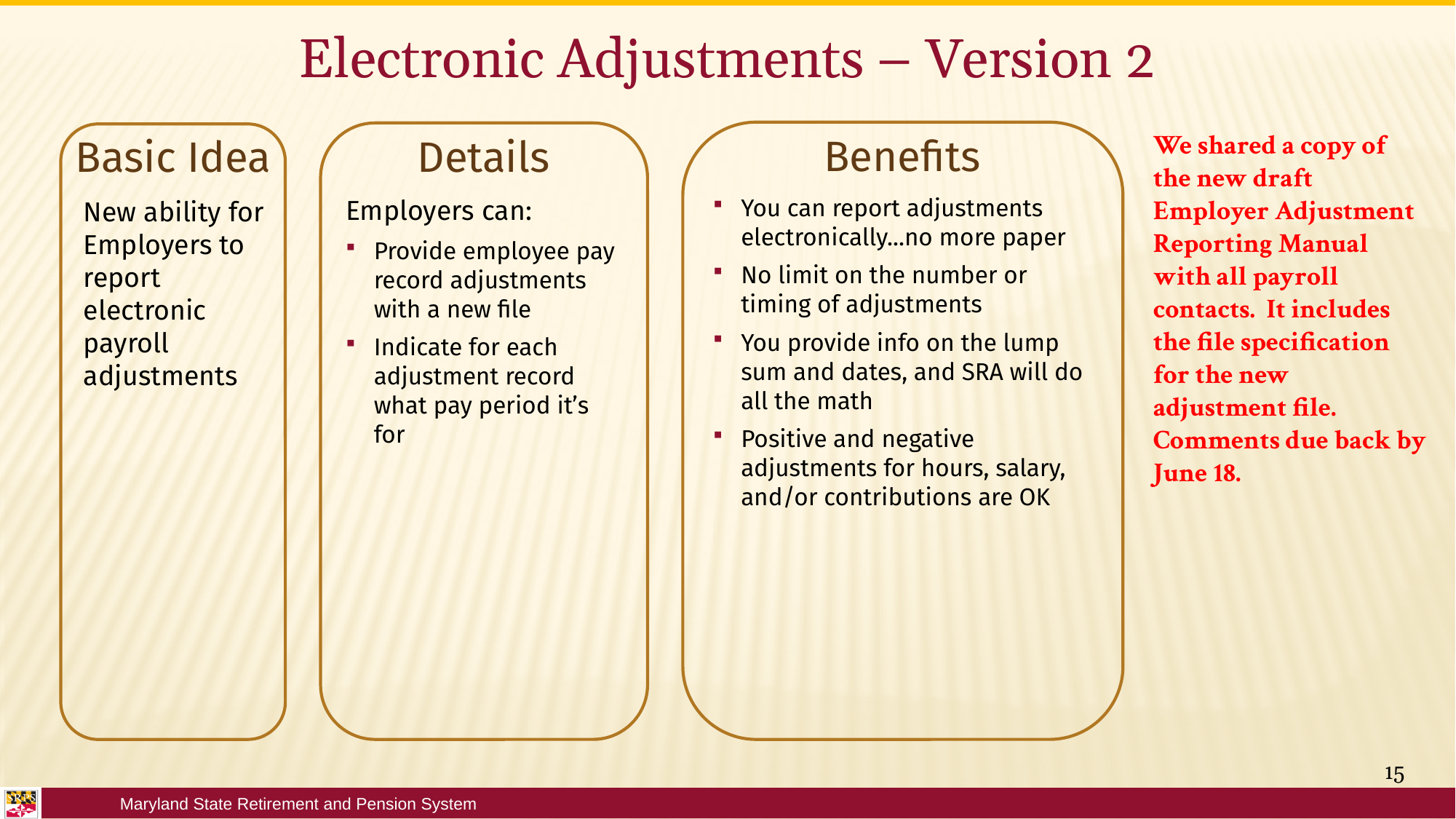

# Electronic Adjustments – Version 2
We shared a copy of the new draft Employer Adjustment Reporting Manual with all payroll contacts.  It includes the file specification for the new adjustment file.  Comments due back by June 18.

Benefits
You can report adjustments electronically...no more paper
No limit on the number or timing of adjustments
You provide info on the lump sum and dates, and SRA will do all the math
Positive and negative adjustments for hours, salary, and/or contributions are OK

Details
Employers can:
Provide employee pay record adjustments with a new file
Indicate for each adjustment record what pay period it’s for

Basic Idea
New ability for Employers to report electronic payroll adjustments
15